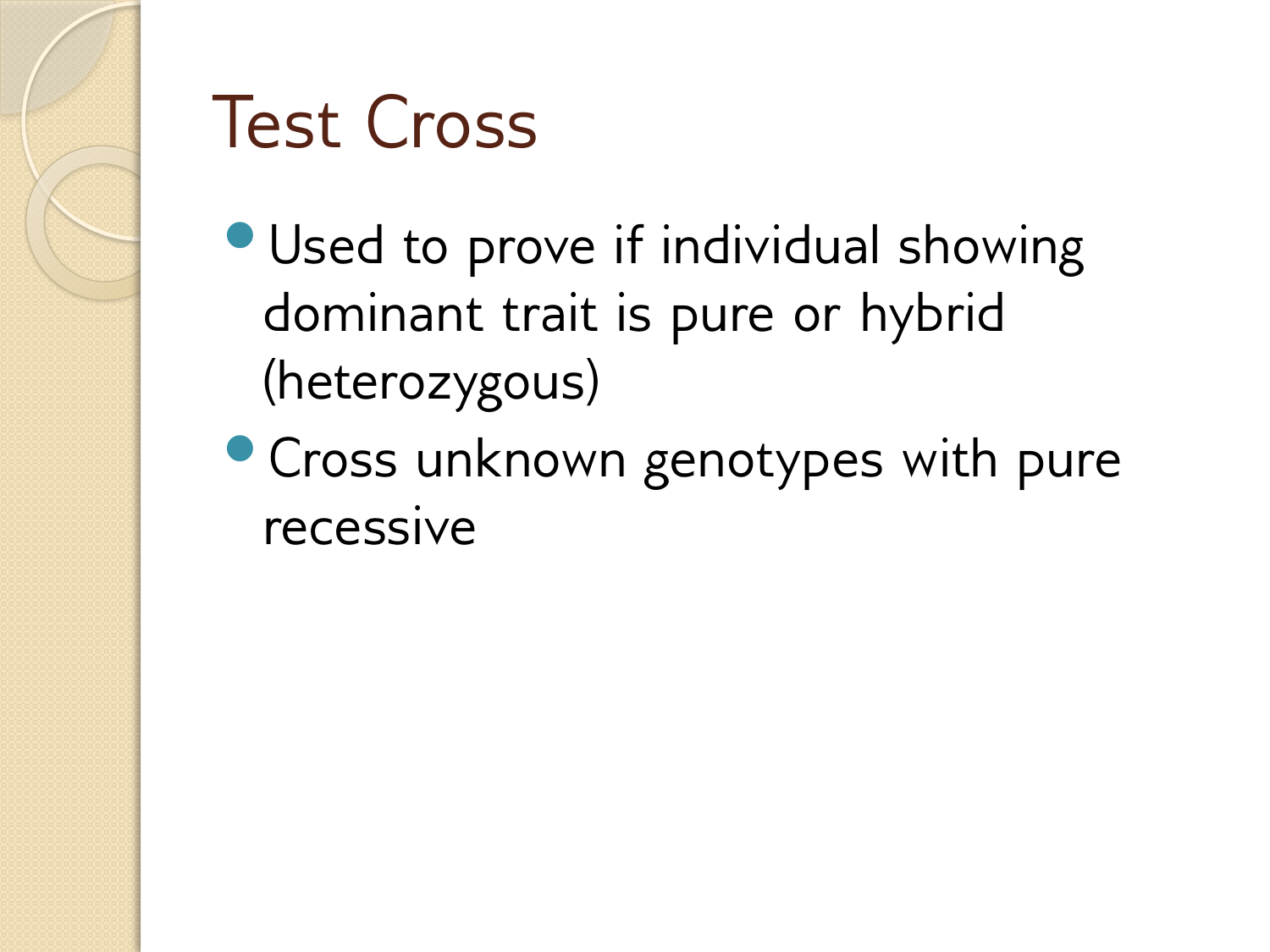

# Test Cross
Used to prove if individual showing dominant trait is pure or hybrid (heterozygous)
Cross unknown genotypes with pure recessive